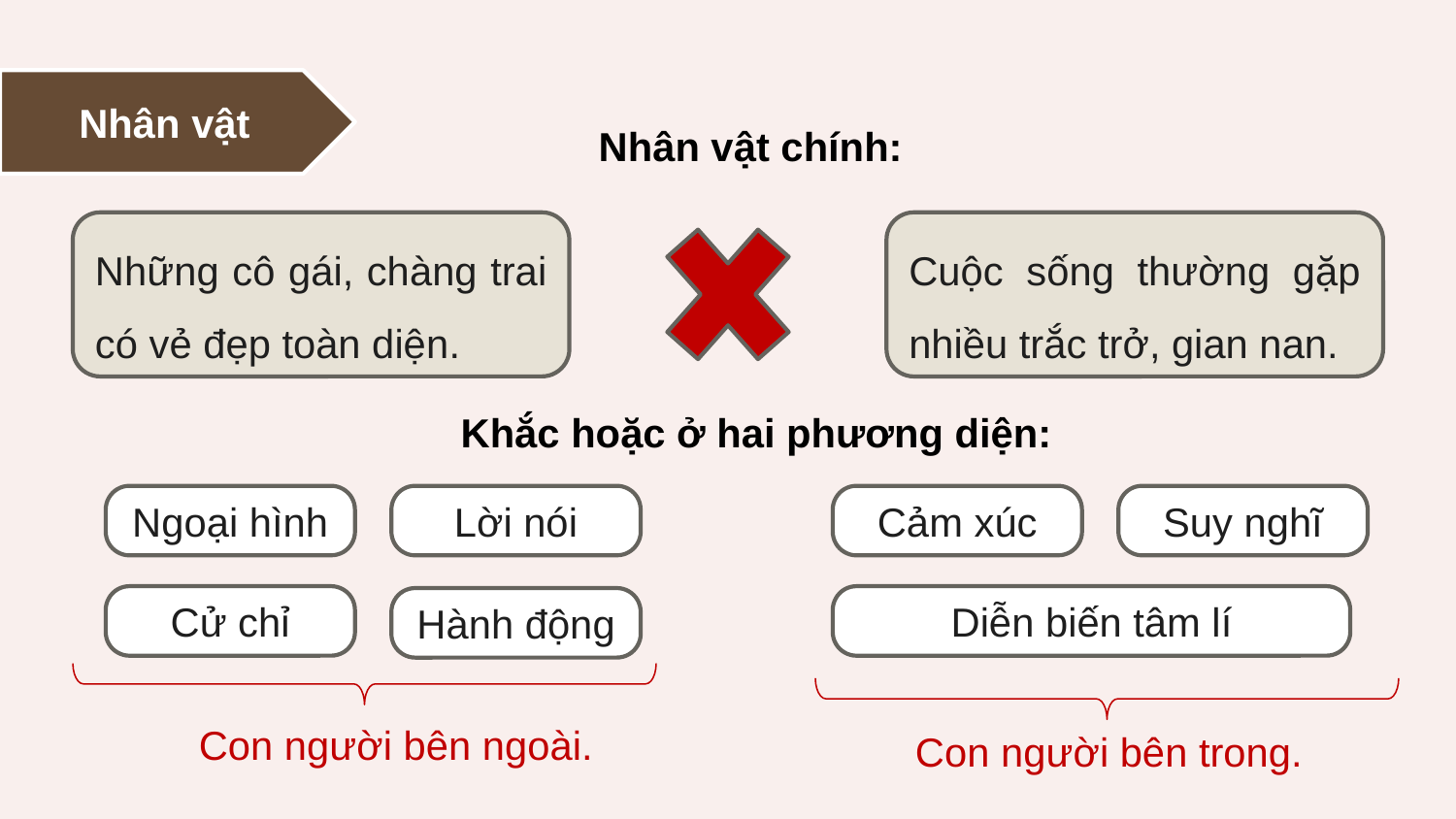

Nhân vật
Nhân vật chính:

Cuộc sống thường gặp nhiều trắc trở, gian nan.
Những cô gái, chàng trai có vẻ đẹp toàn diện.

Khắc hoặc ở hai phương diện:

Ngoại hình
Lời nói
Cảm xúc
Suy nghĩ
Cử chỉ
Diễn biến tâm lí
Hành động
Con người bên ngoài.
Con người bên trong.